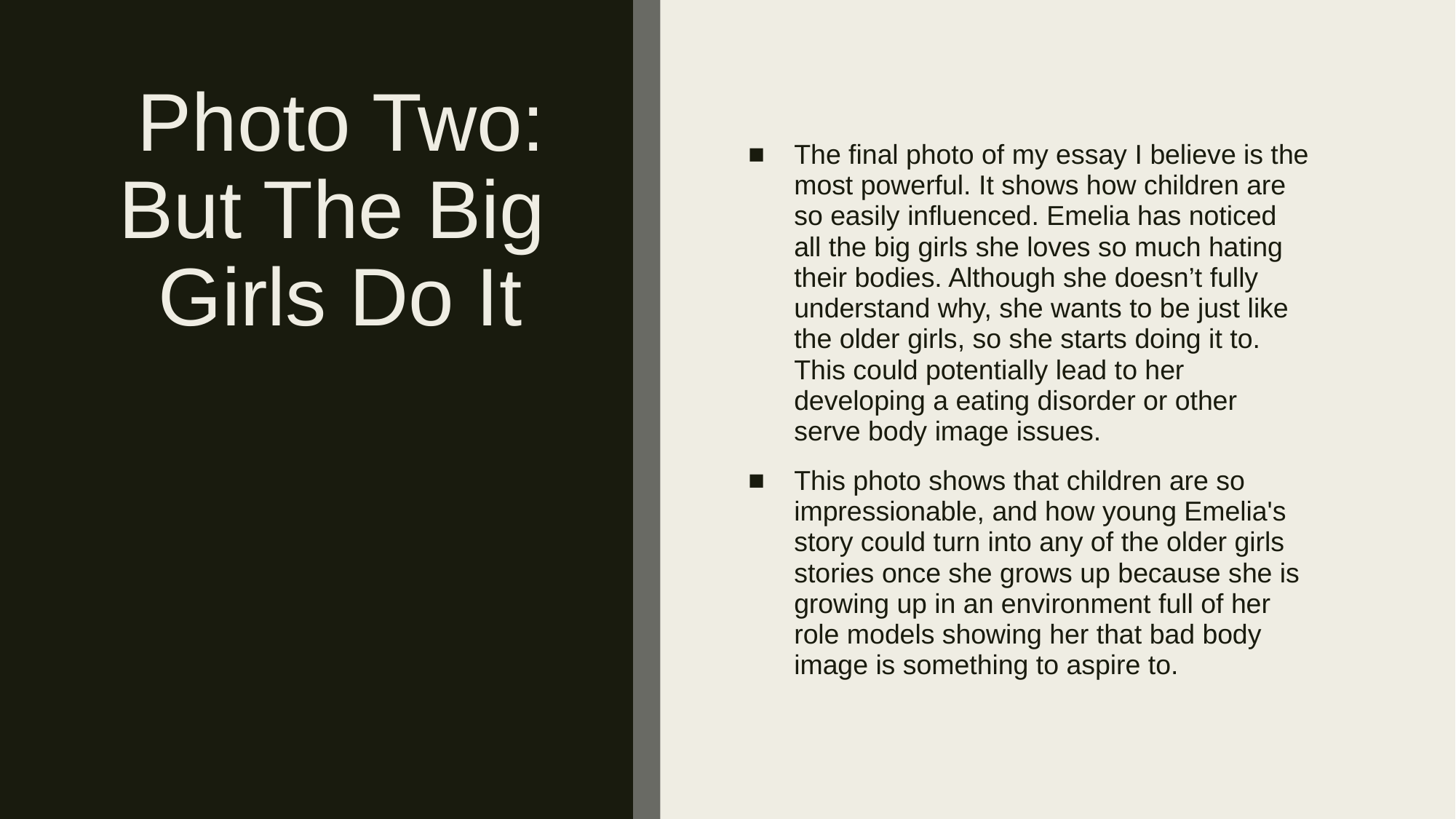

# Photo Two: But The Big Girls Do It
The final photo of my essay I believe is the most powerful. It shows how children are so easily influenced. Emelia has noticed all the big girls she loves so much hating their bodies. Although she doesn’t fully understand why, she wants to be just like the older girls, so she starts doing it to. This could potentially lead to her developing a eating disorder or other serve body image issues.
This photo shows that children are so impressionable, and how young Emelia's story could turn into any of the older girls stories once she grows up because she is growing up in an environment full of her role models showing her that bad body image is something to aspire to.